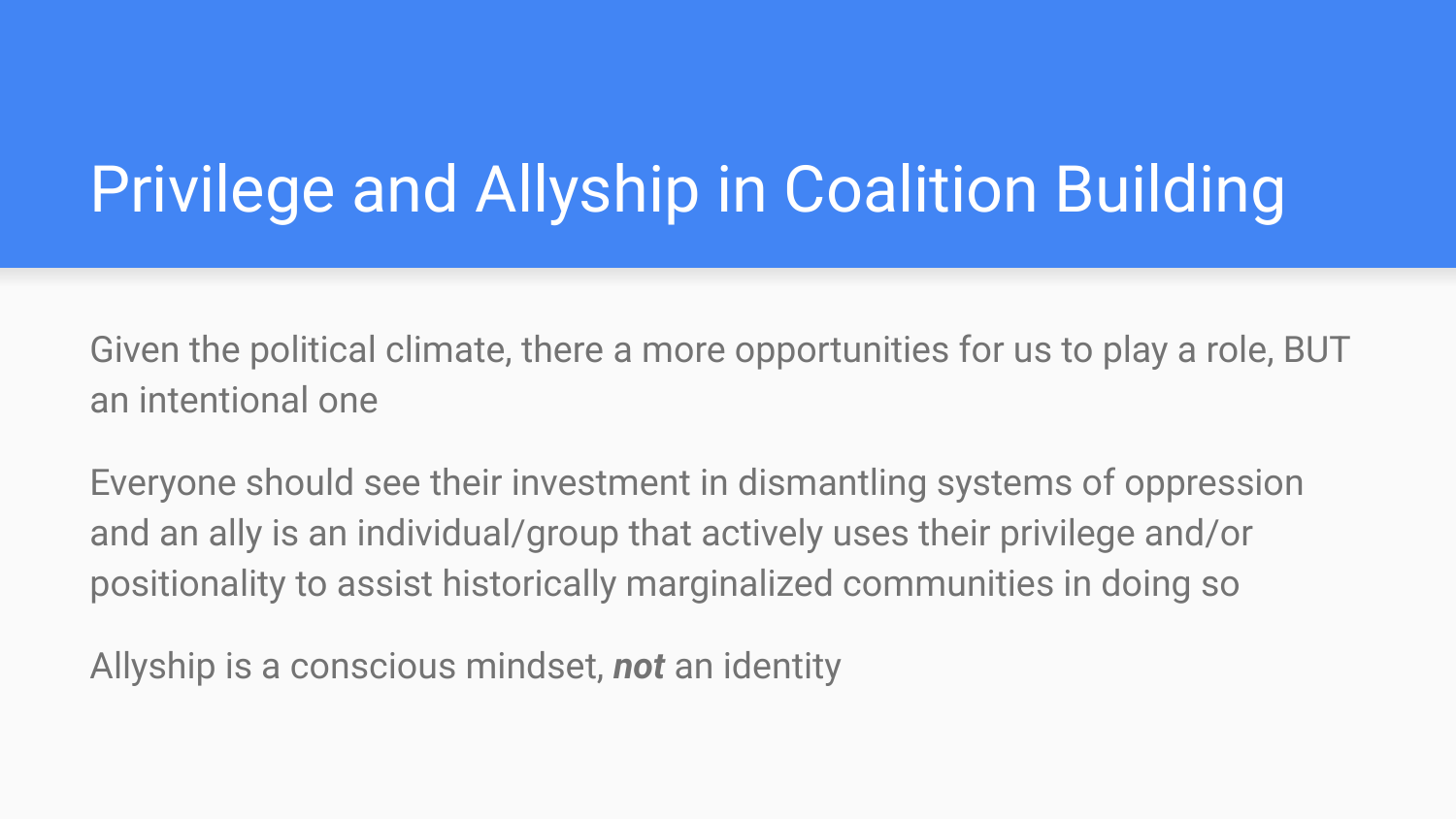

# Privilege and Allyship in Coalition Building
Given the political climate, there a more opportunities for us to play a role, BUT an intentional one
Everyone should see their investment in dismantling systems of oppression and an ally is an individual/group that actively uses their privilege and/or positionality to assist historically marginalized communities in doing so
Allyship is a conscious mindset, not an identity